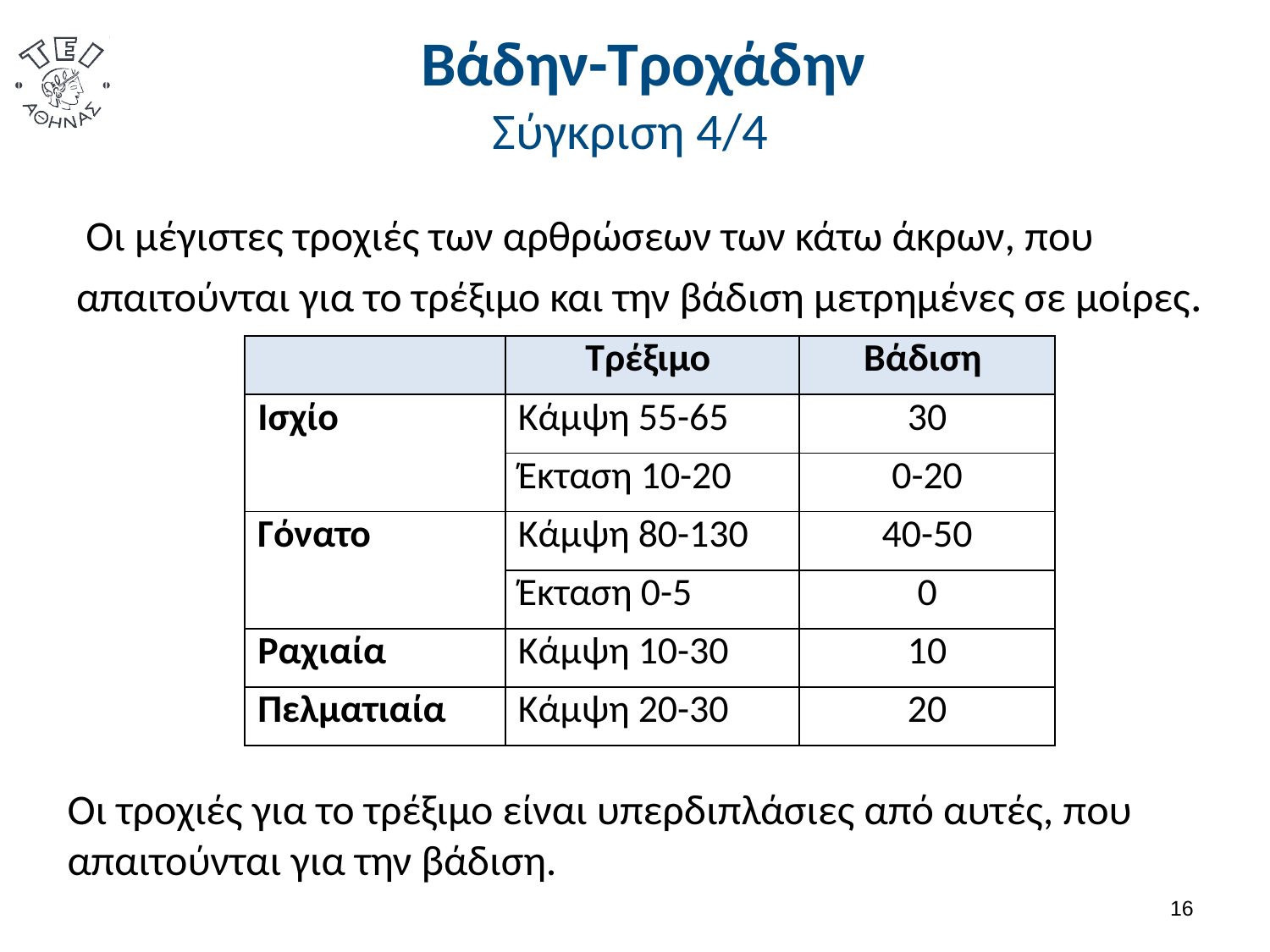

# Βάδην-Τροχάδην Σύγκριση 4/4
 Οι μέγιστες τροχιές των αρθρώσεων των κάτω άκρων, που απαιτούνται για το τρέξιμο και την βάδιση μετρημένες σε μοίρες.
|  | Τρέξιμο | Βάδιση |
| --- | --- | --- |
| Ισχίο | Κάμψη 55-65 | 30 |
|  | Έκταση 10-20 | 0-20 |
| Γόνατο | Κάμψη 80-130 | 40-50 |
|  | Έκταση 0-5 | 0 |
| Ραχιαία | Κάμψη 10-30 | 10 |
| Πελματιαία | Κάμψη 20-30 | 20 |
Οι τροχιές για το τρέξιμο είναι υπερδιπλάσιες από αυτές, που απαιτούνται για την βάδιση.
16